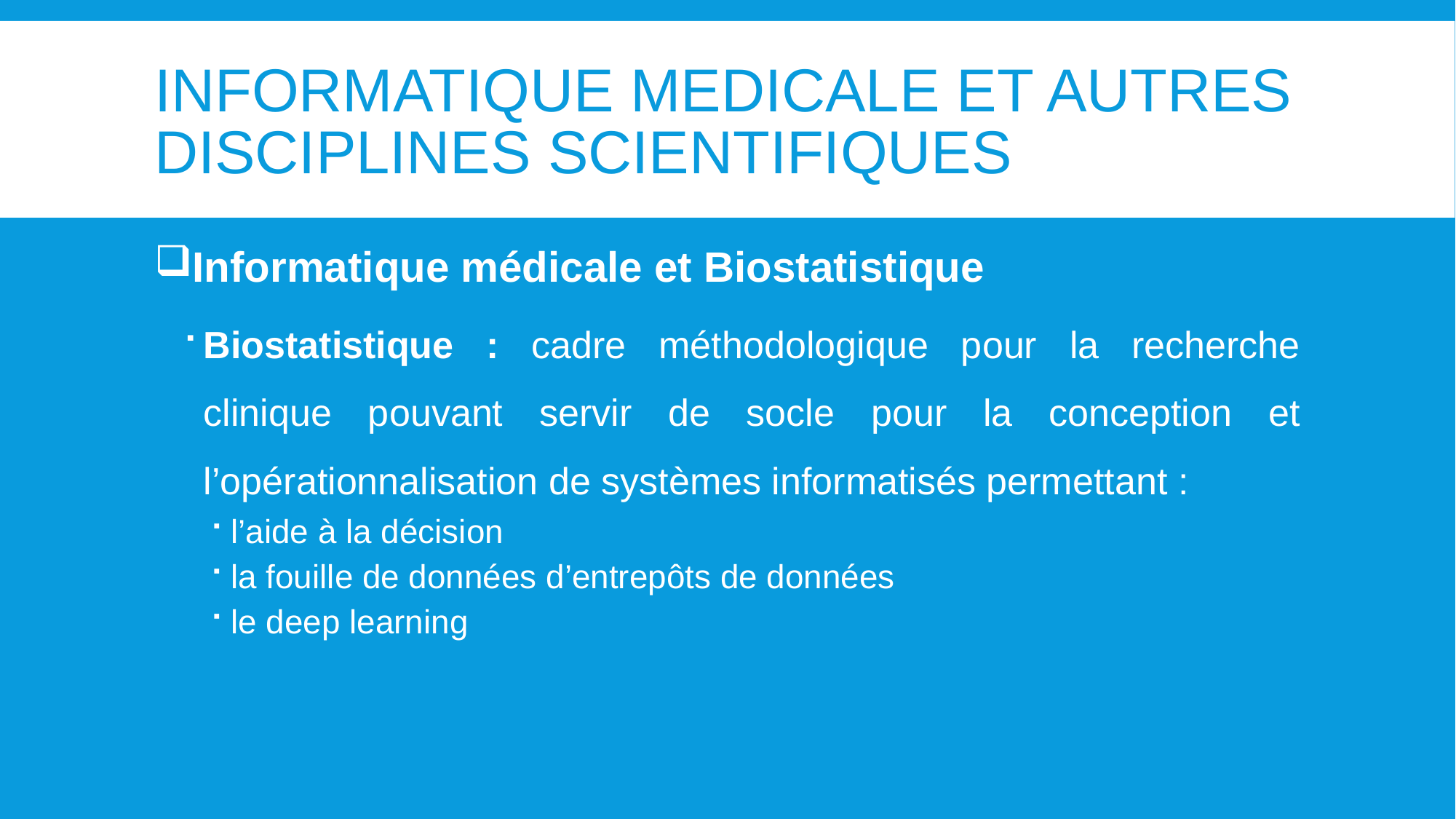

# INFORMATIQUE MEDICALE ET AUTRES DISCIPLINES SCIENTIFIQUES
Informatique médicale et Biostatistique
Biostatistique : cadre méthodologique pour la recherche clinique pouvant servir de socle pour la conception et l’opérationnalisation de systèmes informatisés permettant :
l’aide à la décision
la fouille de données d’entrepôts de données
le deep learning